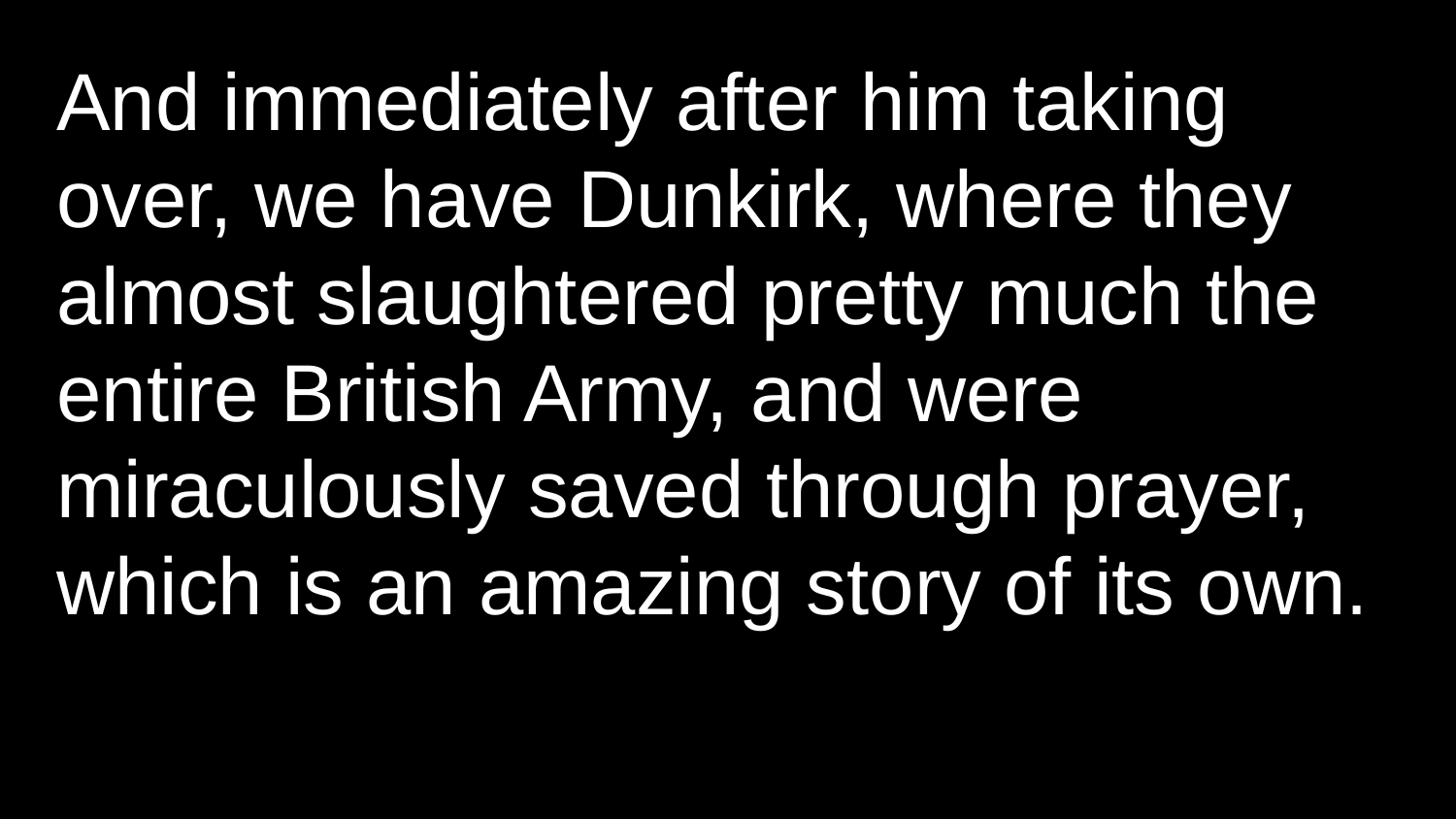

And immediately after him taking over, we have Dunkirk, where they almost slaughtered pretty much the entire British Army, and were miraculously saved through prayer, which is an amazing story of its own.